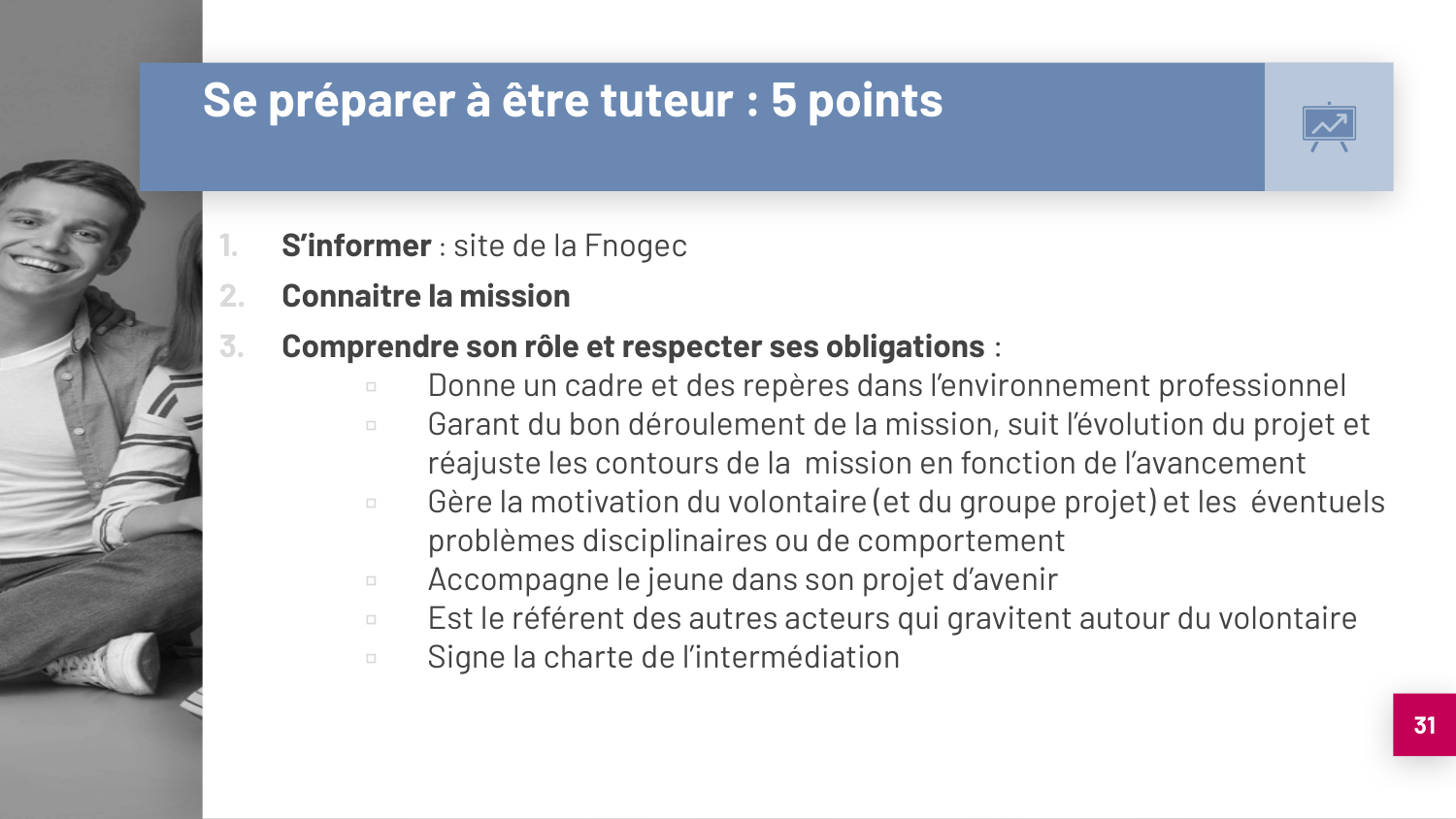

# Se préparer à être tuteur : 5 points

S’informer : site de la Fnogec
Connaitre la mission
Comprendre son rôle et respecter ses obligations :
Donne un cadre et des repères dans l’environnement professionnel
Garant du bon déroulement de la mission, suit l’évolution du projet et réajuste les contours de la  mission en fonction de l’avancement
Gère la motivation du volontaire (et du groupe projet) et les  éventuels problèmes disciplinaires ou de comportement
Accompagne le jeune dans son projet d’avenir
Est le référent des autres acteurs qui gravitent autour du volontaire
Signe la charte de l’intermédiation

31
31